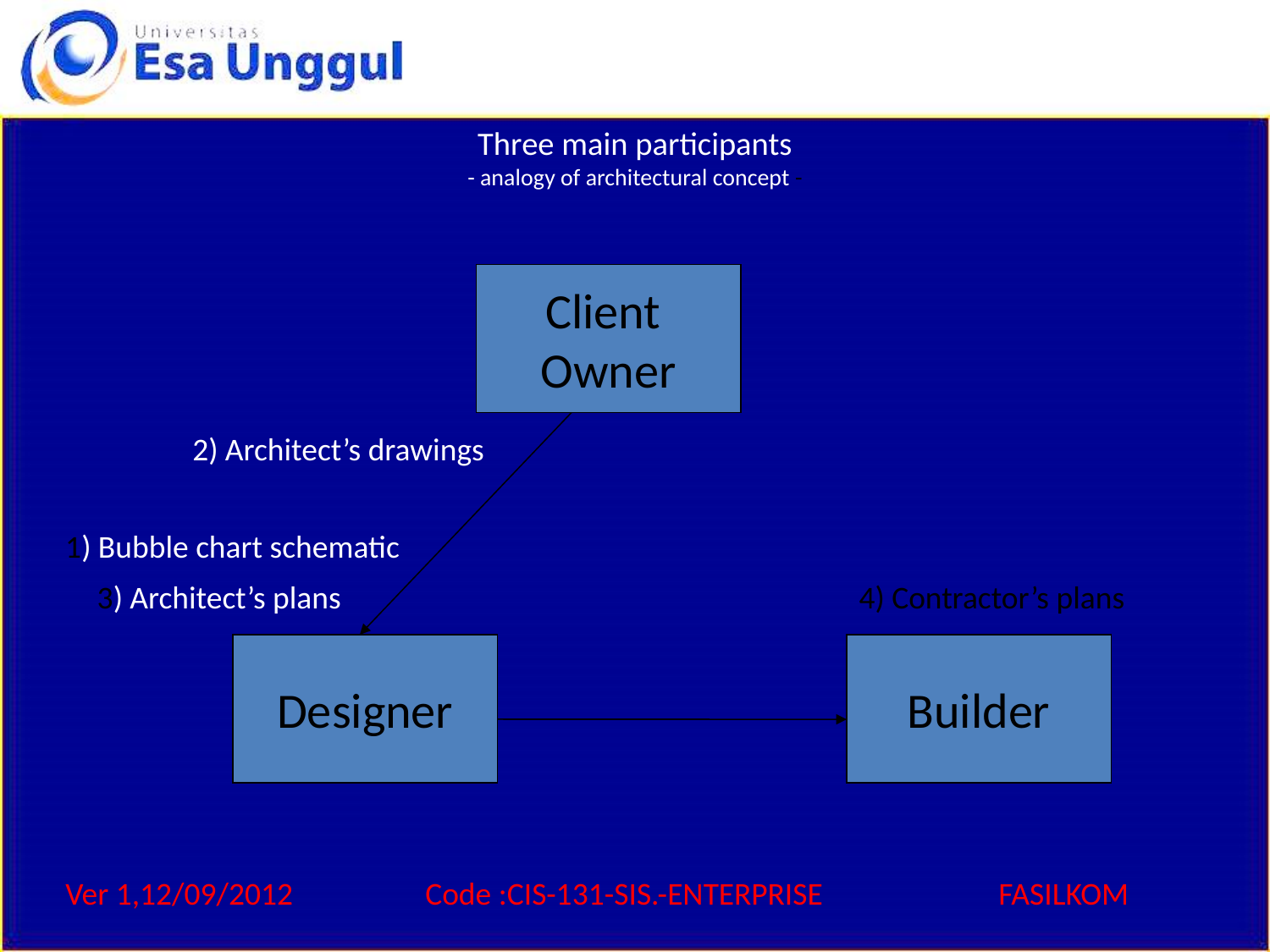

# Three main participants - analogy of architectural concept -
Client
Owner

2) Architect’s drawings
1) Bubble chart schematic
3) Architect’s plans
4) Contractor’s plans
Designer
Builder